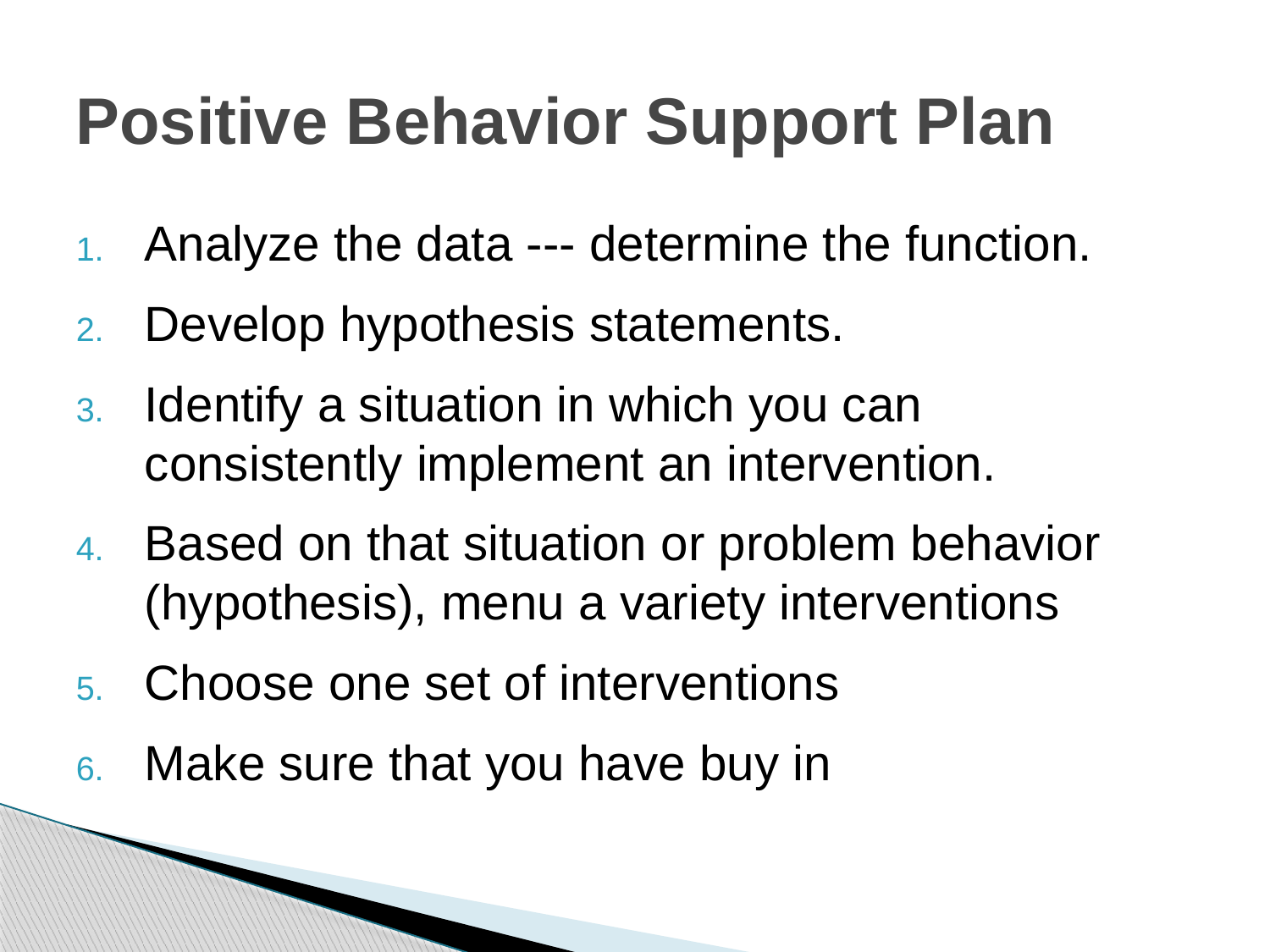

# Positive Behavior Support Plan
Analyze the data --- determine the function.
Develop hypothesis statements.
Identify a situation in which you can consistently implement an intervention.
Based on that situation or problem behavior (hypothesis), menu a variety interventions
Choose one set of interventions
Make sure that you have buy in